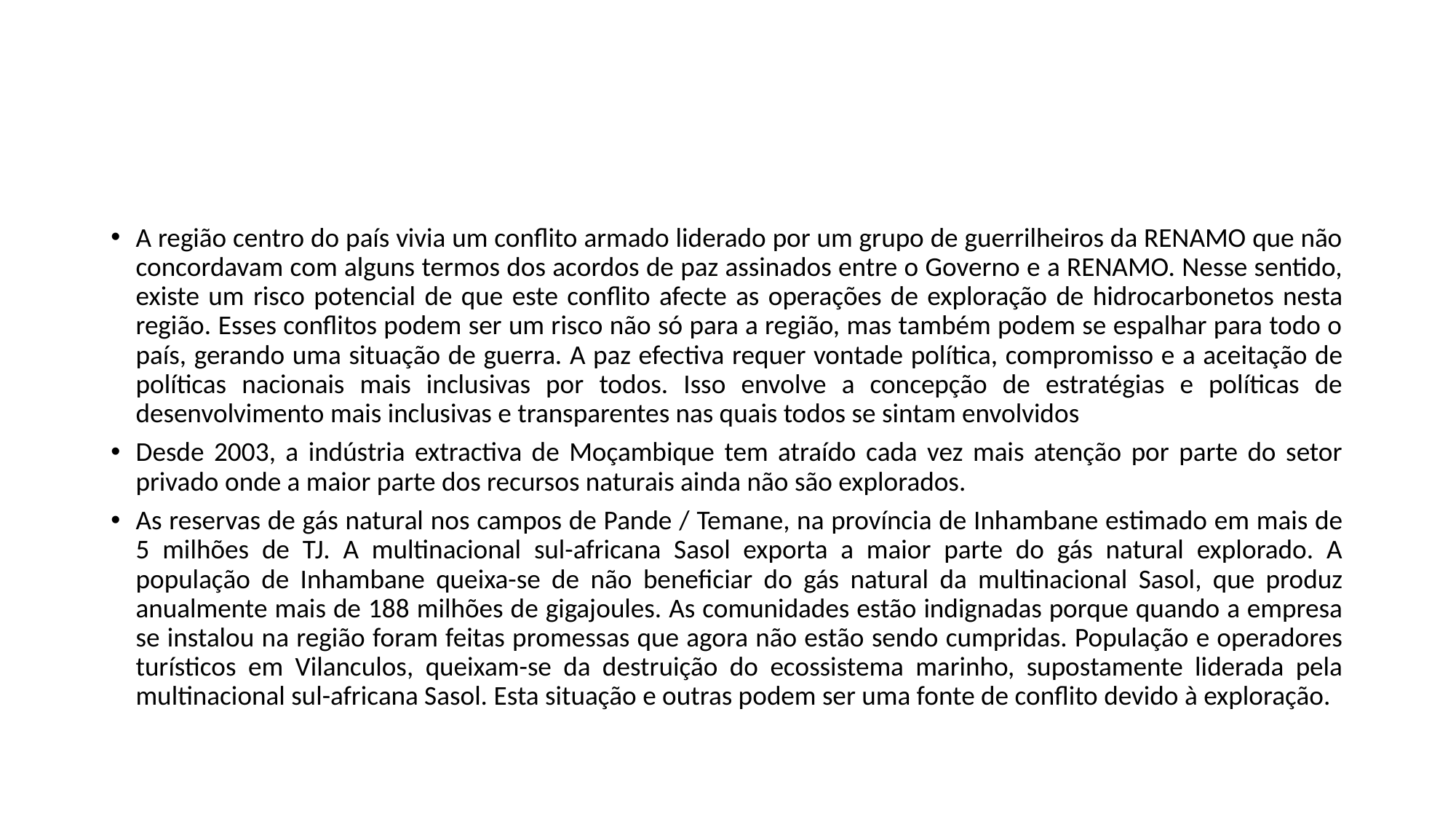

#
A região centro do país vivia um conflito armado liderado por um grupo de guerrilheiros da RENAMO que não concordavam com alguns termos dos acordos de paz assinados entre o Governo e a RENAMO. Nesse sentido, existe um risco potencial de que este conflito afecte as operações de exploração de hidrocarbonetos nesta região. Esses conflitos podem ser um risco não só para a região, mas também podem se espalhar para todo o país, gerando uma situação de guerra. A paz efectiva requer vontade política, compromisso e a aceitação de políticas nacionais mais inclusivas por todos. Isso envolve a concepção de estratégias e políticas de desenvolvimento mais inclusivas e transparentes nas quais todos se sintam envolvidos
Desde 2003, a indústria extractiva de Moçambique tem atraído cada vez mais atenção por parte do setor privado onde a maior parte dos recursos naturais ainda não são explorados.
As reservas de gás natural nos campos de Pande / Temane, na província de Inhambane estimado em mais de 5 milhões de TJ. A multinacional sul-africana Sasol exporta a maior parte do gás natural explorado. A população de Inhambane queixa-se de não beneficiar do gás natural da multinacional Sasol, que produz anualmente mais de 188 milhões de gigajoules. As comunidades estão indignadas porque quando a empresa se instalou na região foram feitas promessas que agora não estão sendo cumpridas. População e operadores turísticos em Vilanculos, queixam-se da destruição do ecossistema marinho, supostamente liderada pela multinacional sul-africana Sasol. Esta situação e outras podem ser uma fonte de conflito devido à exploração.